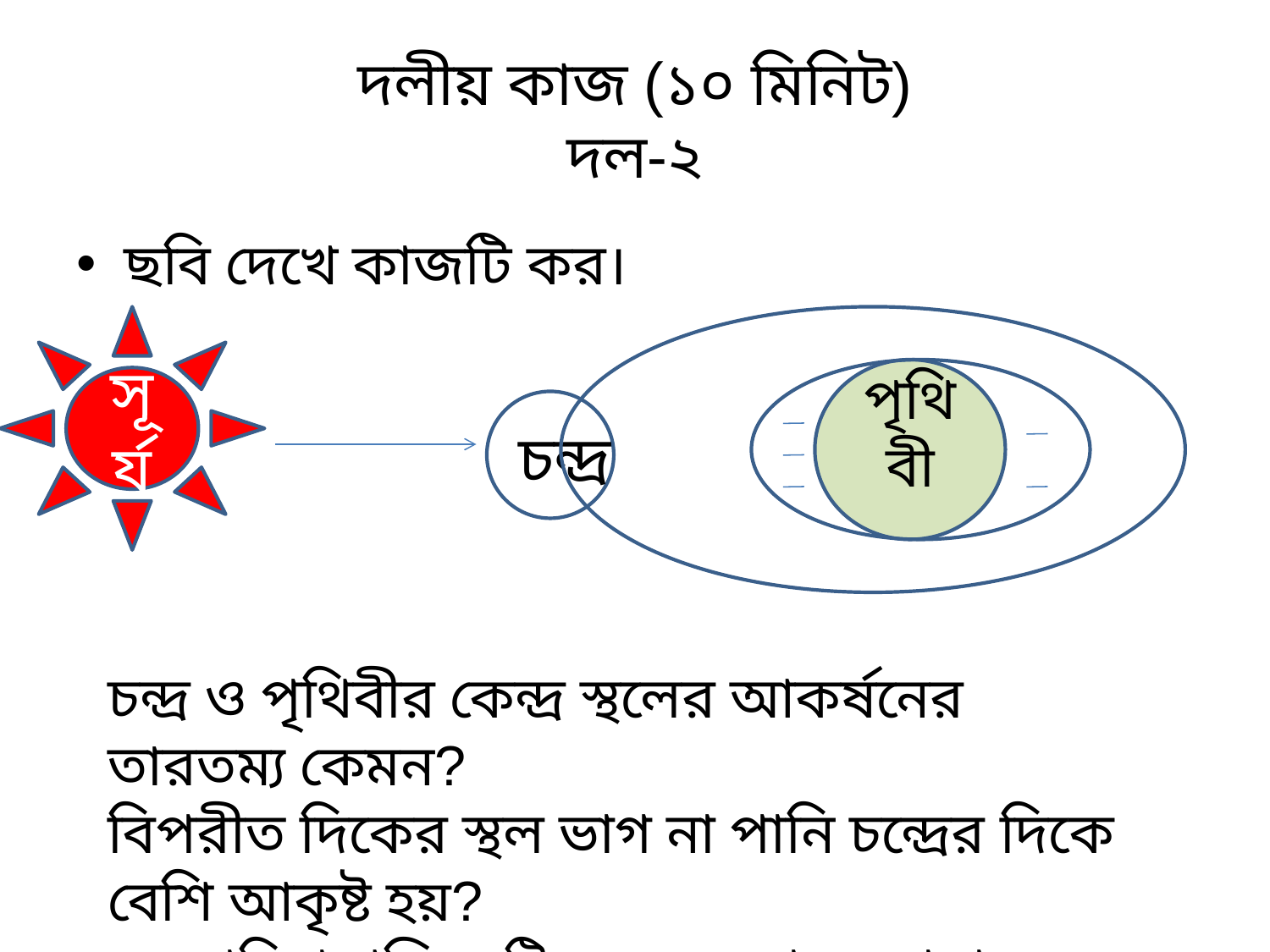

# দলীয় কাজ (১০ মিনিট) দল-২
ছবি দেখে কাজটি কর।

সূর্য

পৃথিবী

চন্দ্র

চন্দ্র ও পৃথিবীর কেন্দ্র স্থলের আকর্ষনের  তারতম্য কেমন?
বিপরীত দিকের স্থল ভাগ না পানি চন্দ্রের দিকে বেশি আকৃষ্ট হয়?
কেন্দ্রাতিগ শক্তি সৃষ্টির ফলে কোন জ়োয়ারের সৃষ্টি হয়?